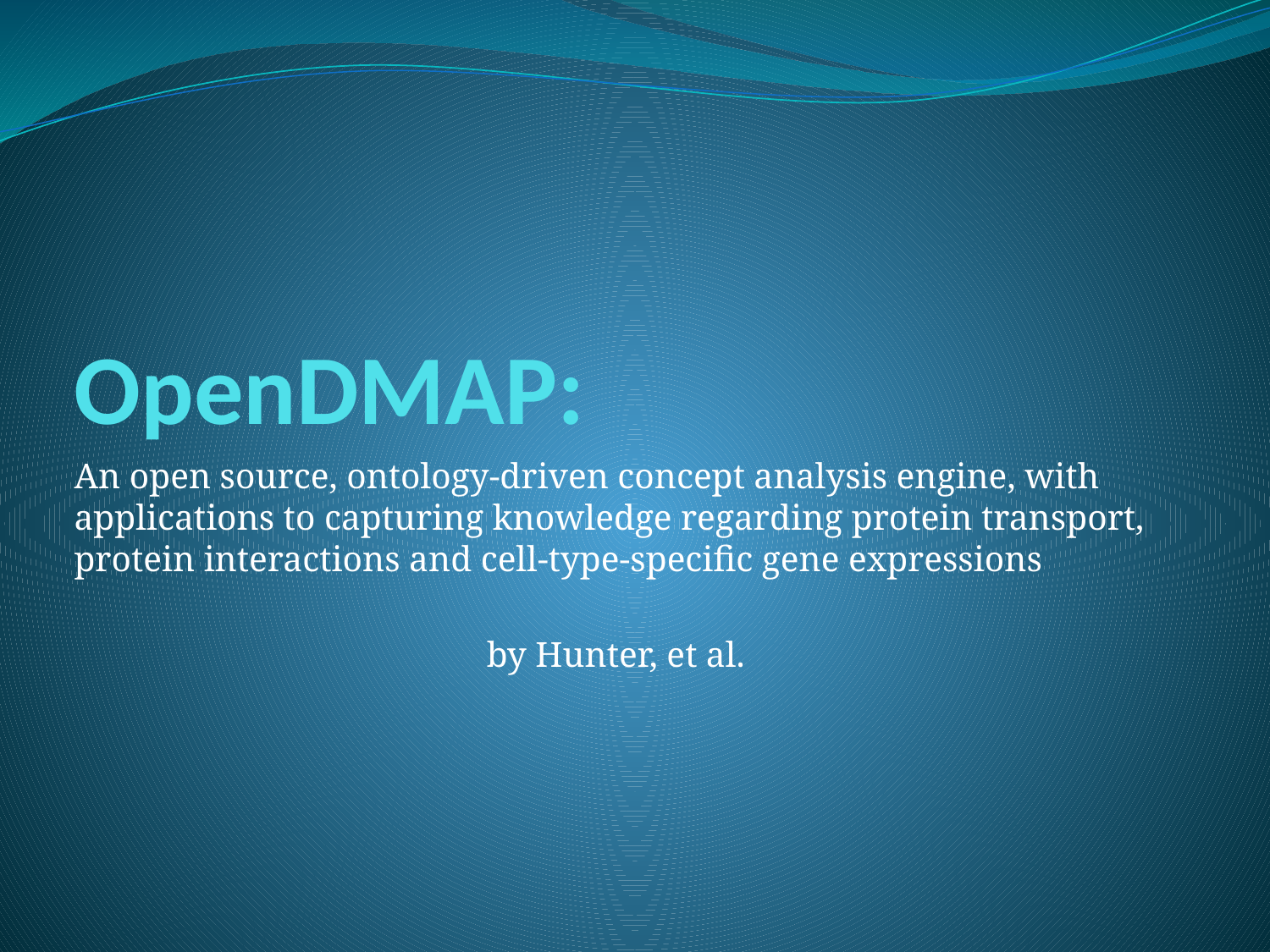

# OpenDMAP:
An open source, ontology-driven concept analysis engine, with applications to capturing knowledge regarding protein transport, protein interactions and cell-type-specific gene expressions

by Hunter, et al.